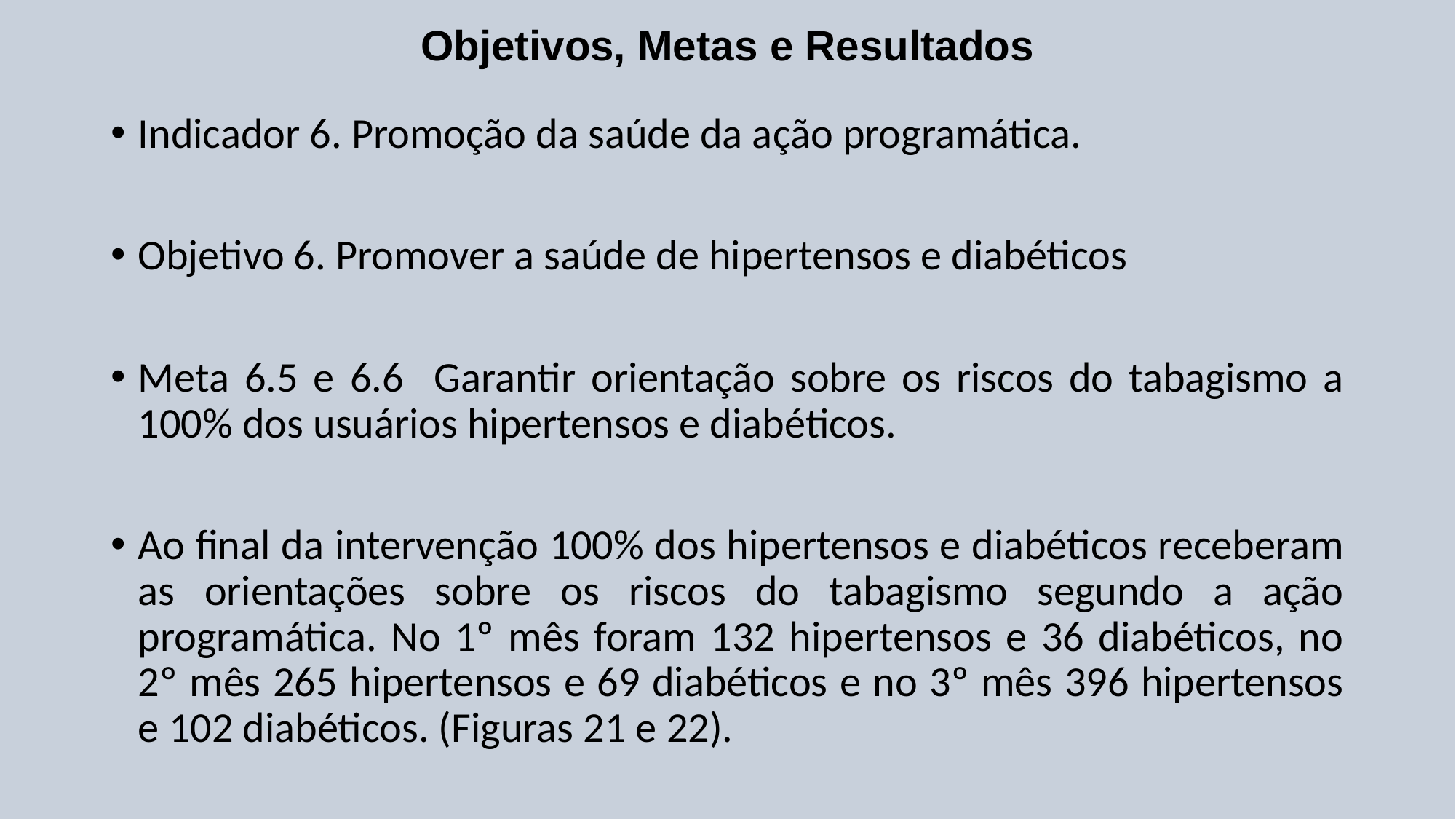

# Objetivos, Metas e Resultados
Indicador 6. Promoção da saúde da ação programática.

Objetivo 6. Promover a saúde de hipertensos e diabéticos

Meta 6.5 e 6.6  Garantir orientação sobre os riscos do tabagismo a 100% dos usuários hipertensos e diabéticos.

Ao final da intervenção 100% dos hipertensos e diabéticos receberam as orientações sobre os riscos do tabagismo segundo a ação programática. No 1º mês foram 132 hipertensos e 36 diabéticos, no 2º mês 265 hipertensos e 69 diabéticos e no 3º mês 396 hipertensos e 102 diabéticos. (Figuras 21 e 22).